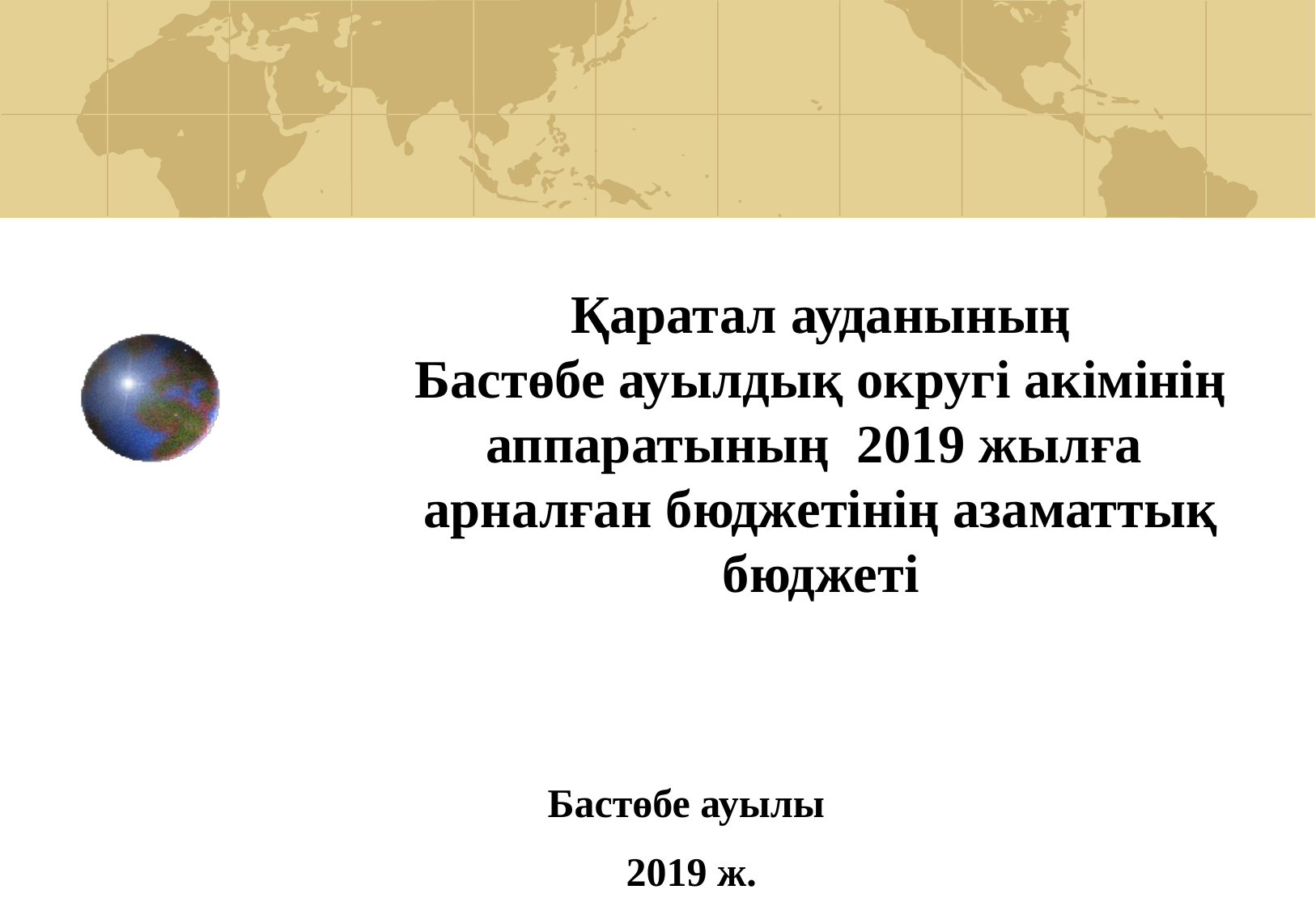

# Қаратал ауданының Бастөбе ауылдық округі акімінің аппаратының  2019 жылға арналған бюджетінің азаматтық бюджеті

Бастөбе ауылы
 2019 ж.